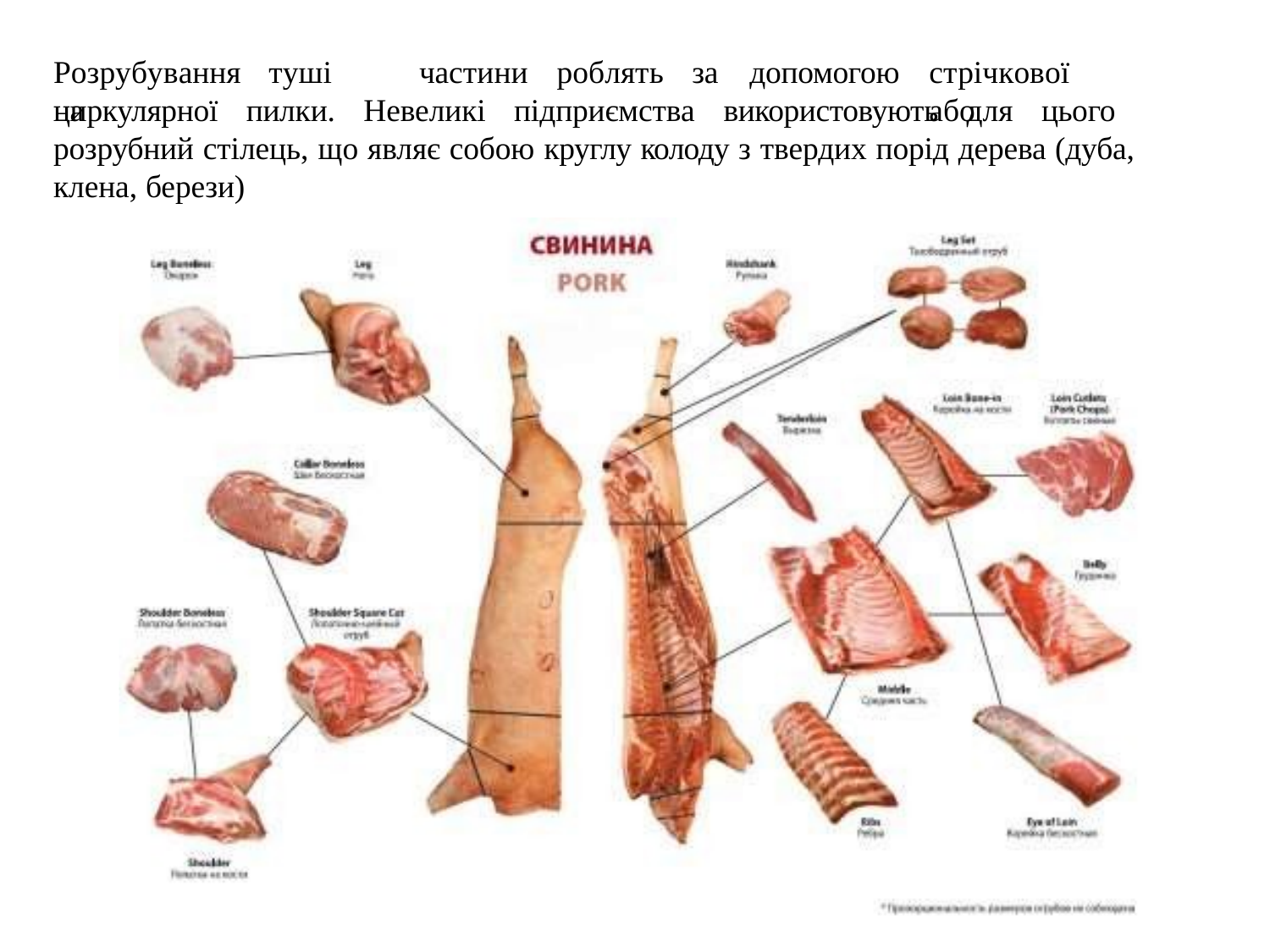

Розрубування	туші	на
частини
роблять
за	допомогою
стрічкової	або
циркулярної пилки. Невеликі підприємства використовують для цього  розрубний стілець, що являє собою круглу колоду з твердих порід дерева (дуба,  клена, берези)